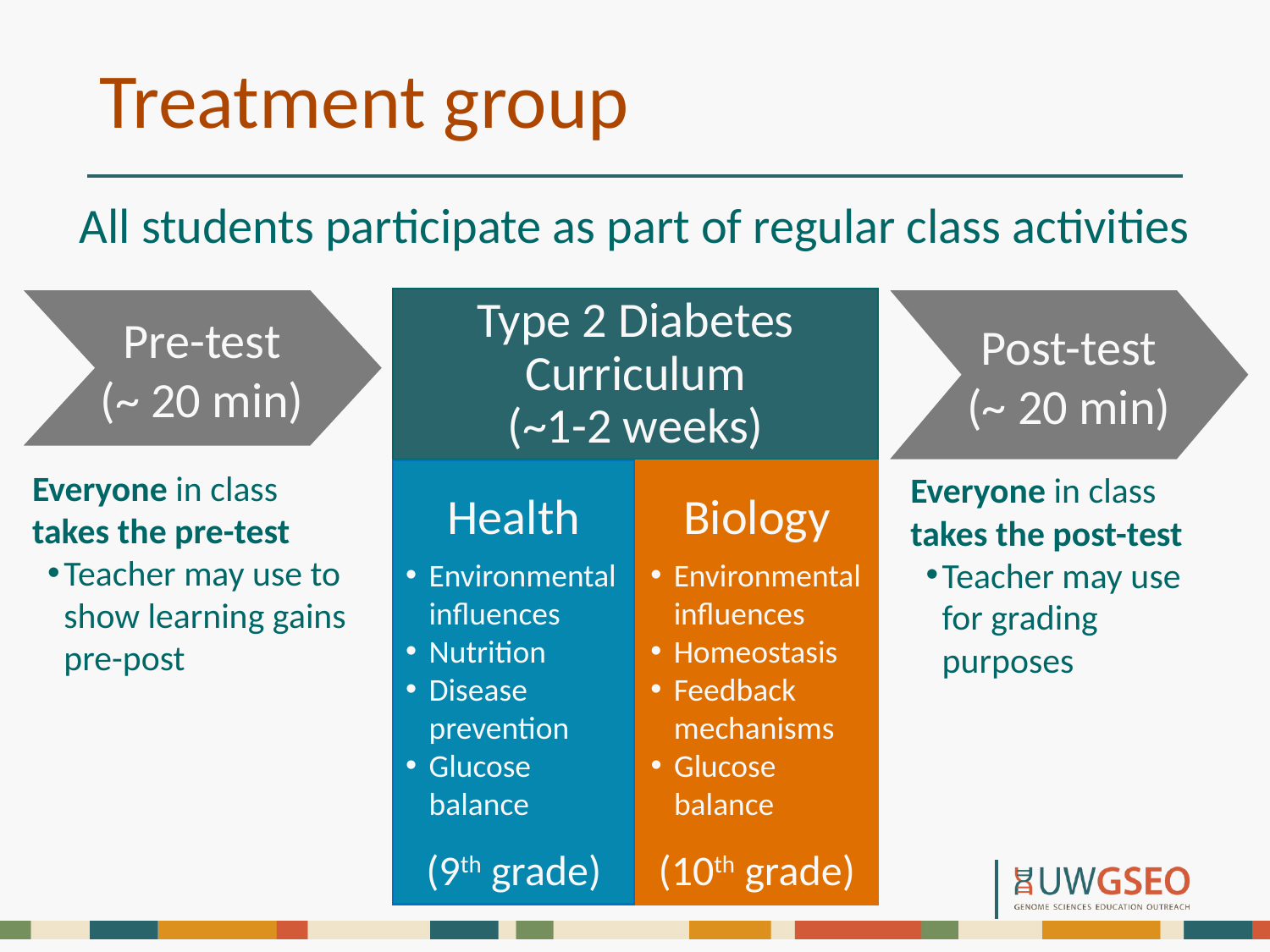

# Treatment group
All students participate as part of regular class activities
Type 2 Diabetes Curriculum
(~1-2 weeks)
Health
Environmental influences
Nutrition
Disease prevention
Glucose balance
(9th grade)
Biology
Environmental influences
Homeostasis
Feedback mechanisms
Glucose balance
(10th grade)
Pre-test
(~ 20 min)
Everyone in class takes the pre-test
Teacher may use to show learning gains pre-post
Post-test
(~ 20 min)
Everyone in class takes the post-test
Teacher may use for grading purposes